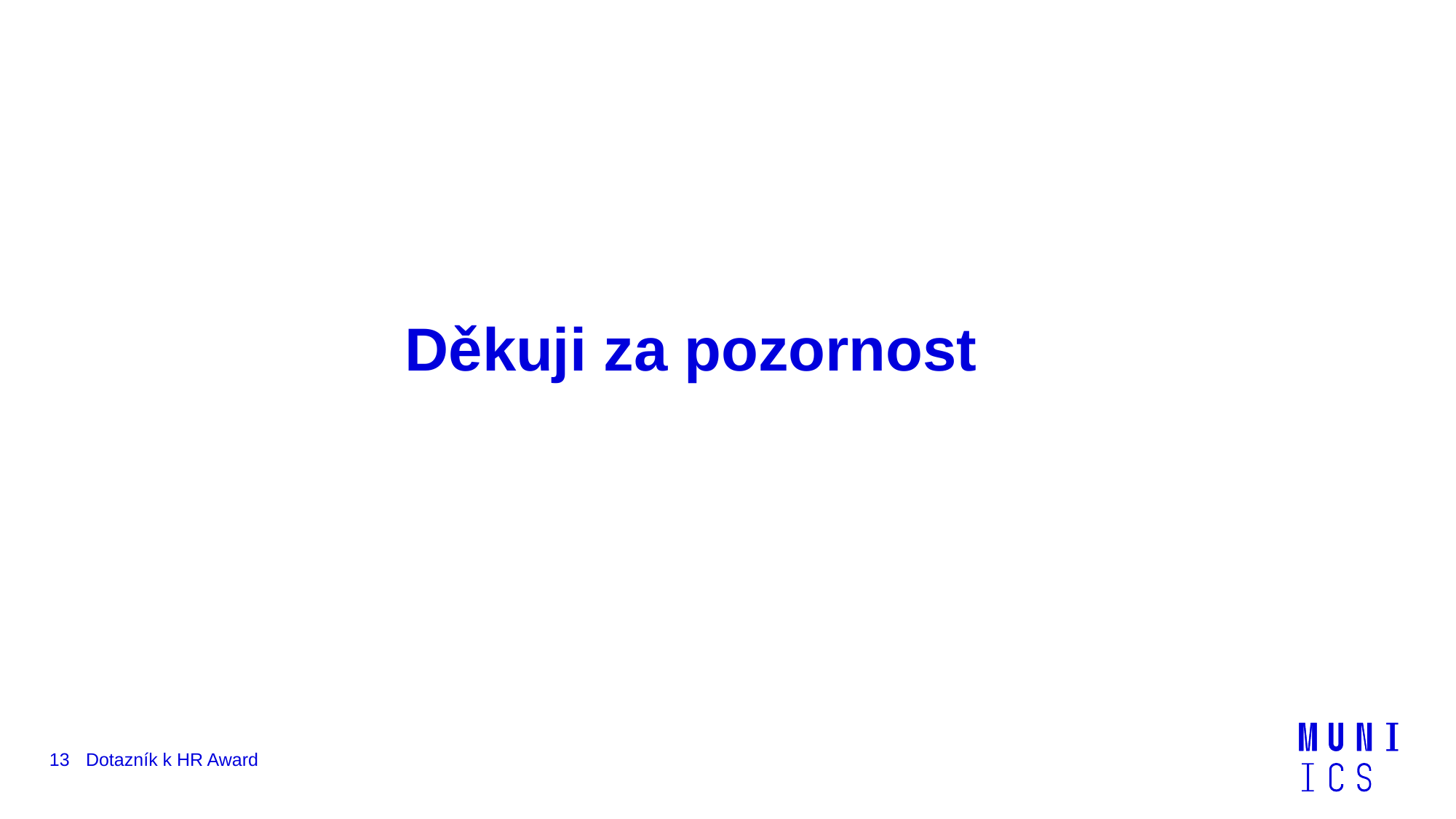

# Děkuji za pozornost
13
Dotazník k HR Award